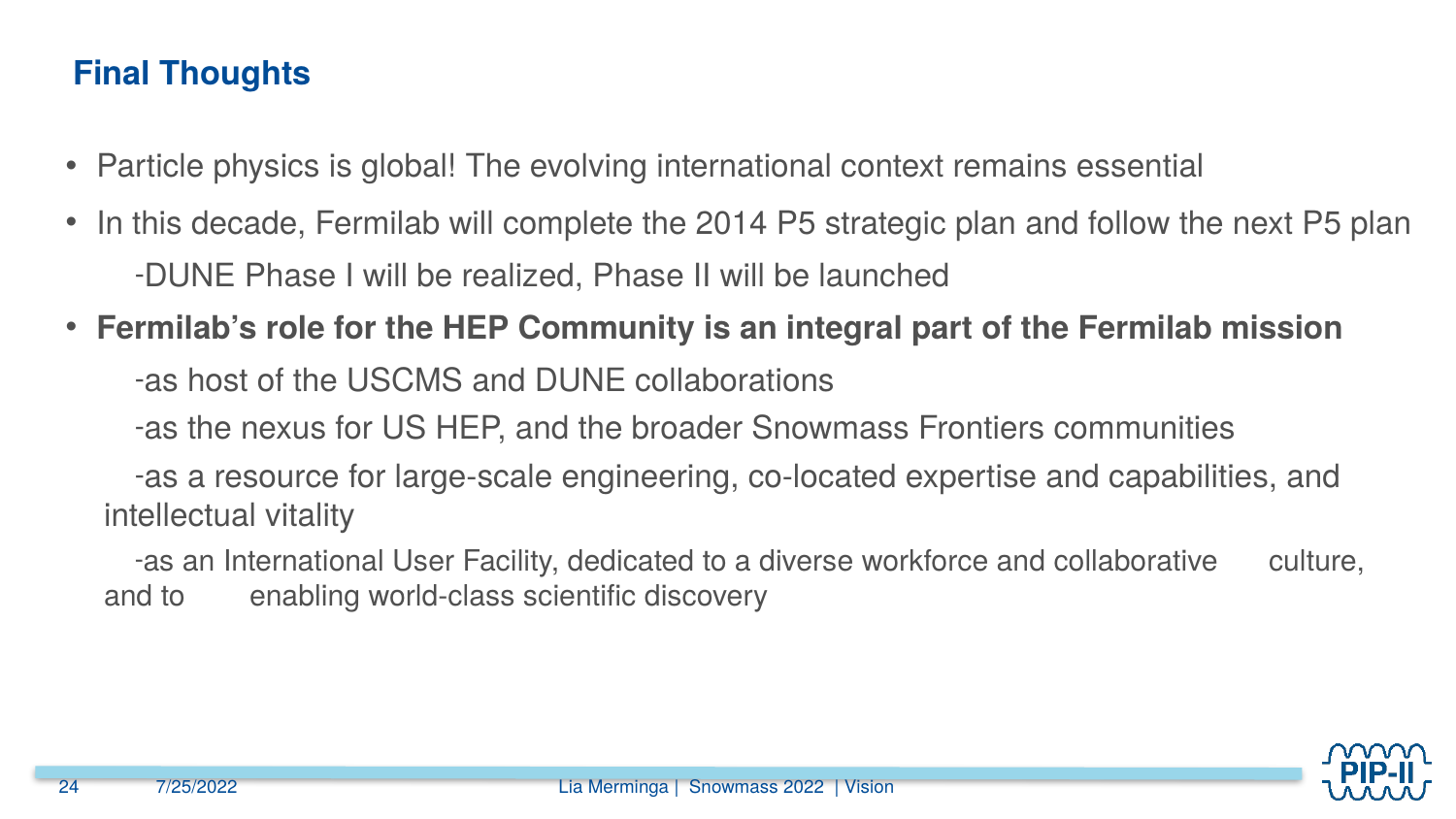

# Final Thoughts
Particle physics is global! The evolving international context remains essential
In this decade, Fermilab will complete the 2014 P5 strategic plan and follow the next P5 plan
DUNE Phase I will be realized, Phase II will be launched
Fermilab’s role for the HEP Community is an integral part of the Fermilab mission
as host of the USCMS and DUNE collaborations
as the nexus for US HEP, and the broader Snowmass Frontiers communities
as a resource for large-scale engineering, co-located expertise and capabilities, and 	intellectual vitality
as an International User Facility, dedicated to a diverse workforce and collaborative 	culture, and to 	enabling world-class scientific discovery
24
7/25/2022
Lia Merminga |  Snowmass 2022  | Vision